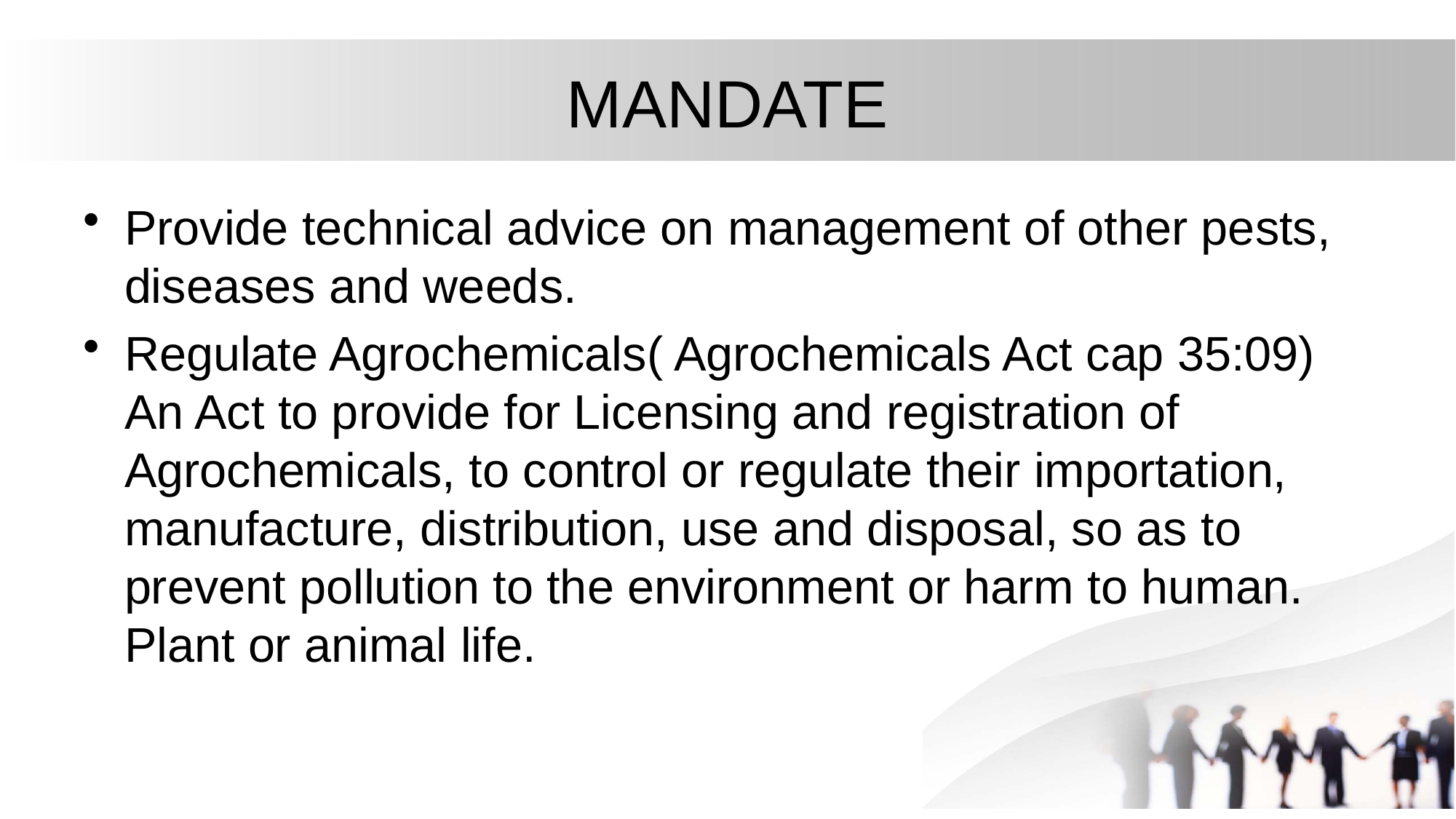

# MANDATE
Provide technical advice on management of other pests, diseases and weeds.
Regulate Agrochemicals( Agrochemicals Act cap 35:09) An Act to provide for Licensing and registration of Agrochemicals, to control or regulate their importation, manufacture, distribution, use and disposal, so as to prevent pollution to the environment or harm to human. Plant or animal life.